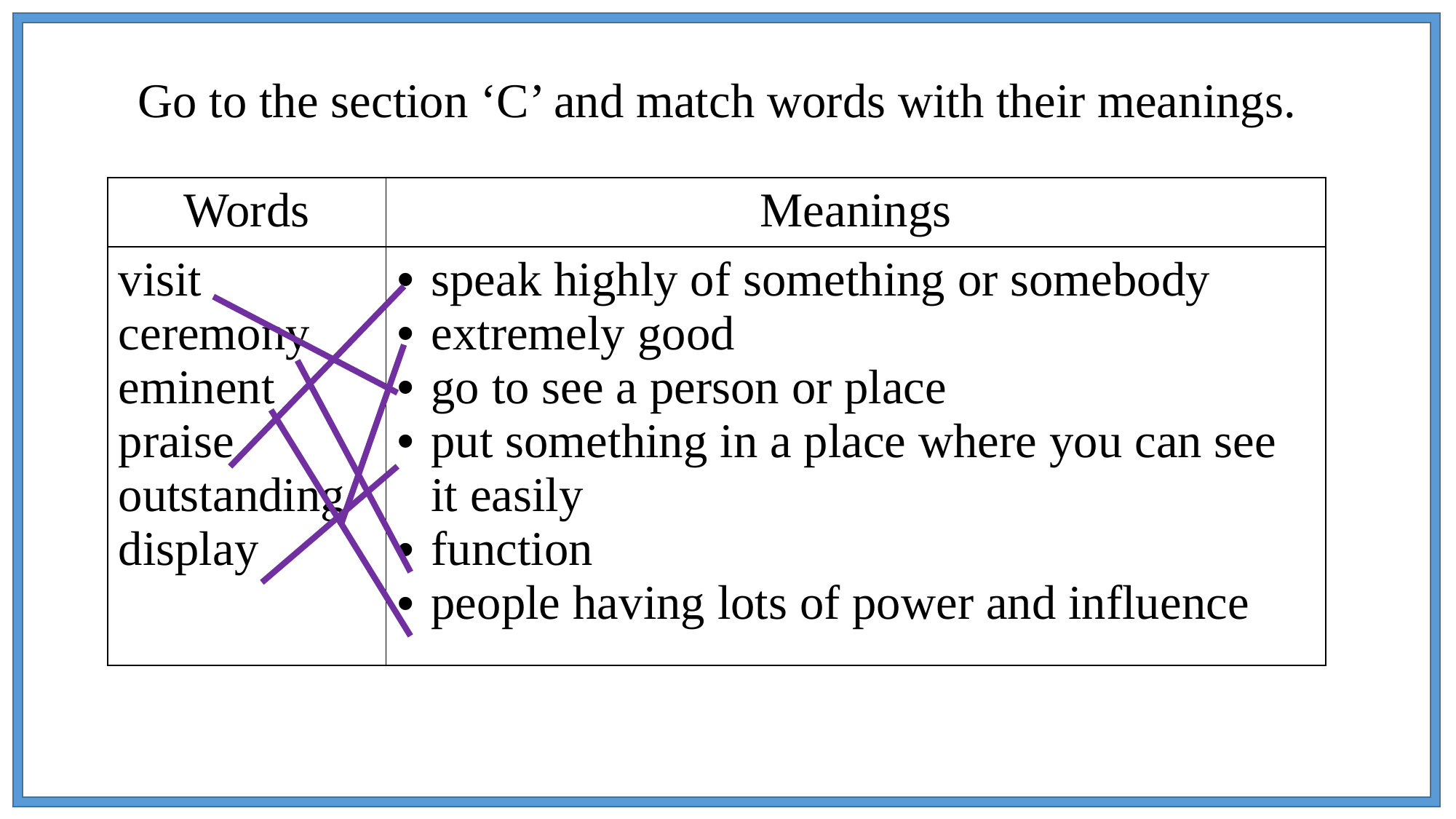

Go to the section ‘C’ and match words with their meanings.
| Words | Meanings |
| --- | --- |
| visit ceremony eminent praise outstanding display | speak highly of something or somebody extremely good go to see a person or place put something in a place where you can see it easily function people having lots of power and influence |